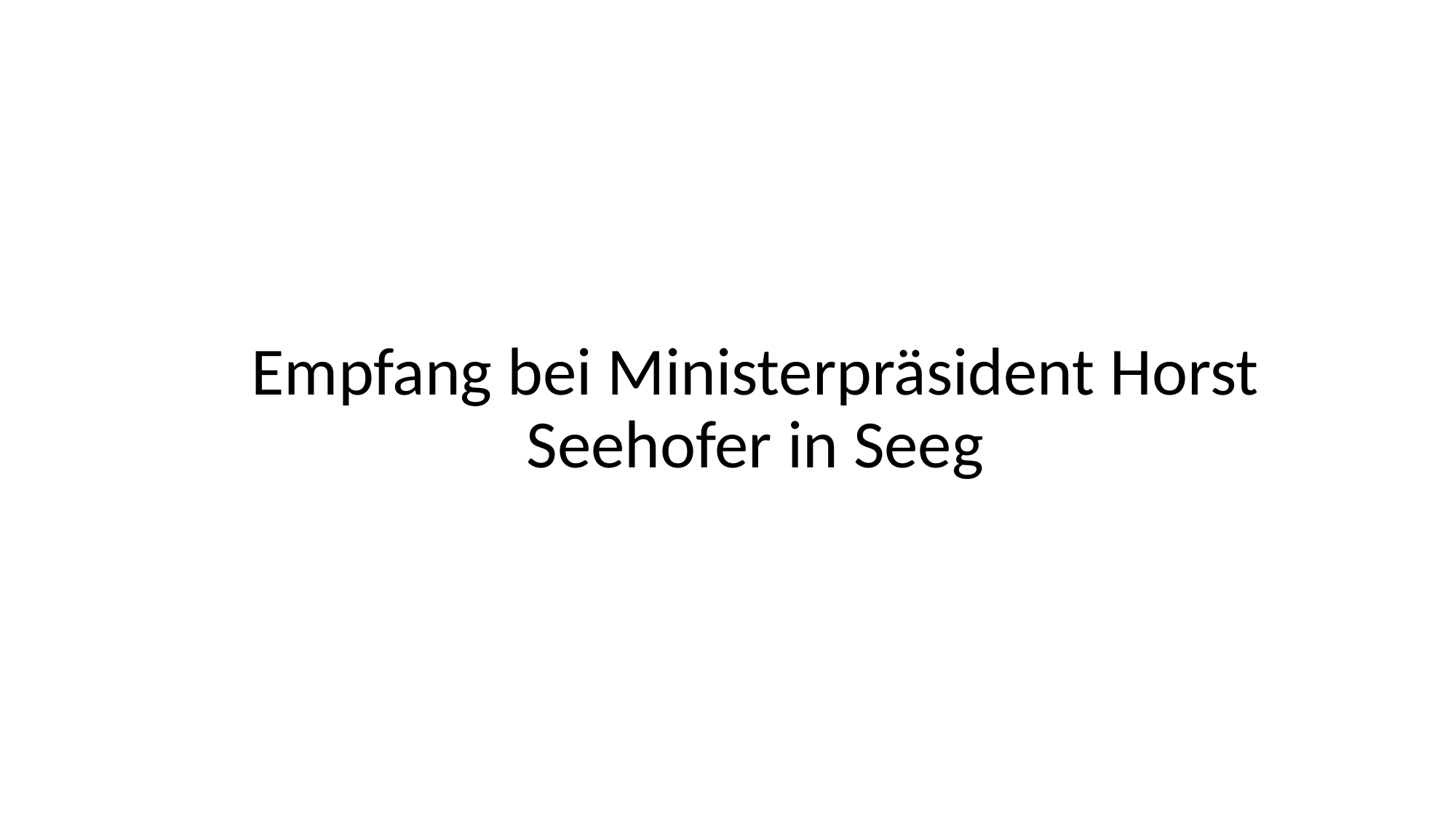

# Empfang bei Ministerpräsident Horst Seehofer in Seeg